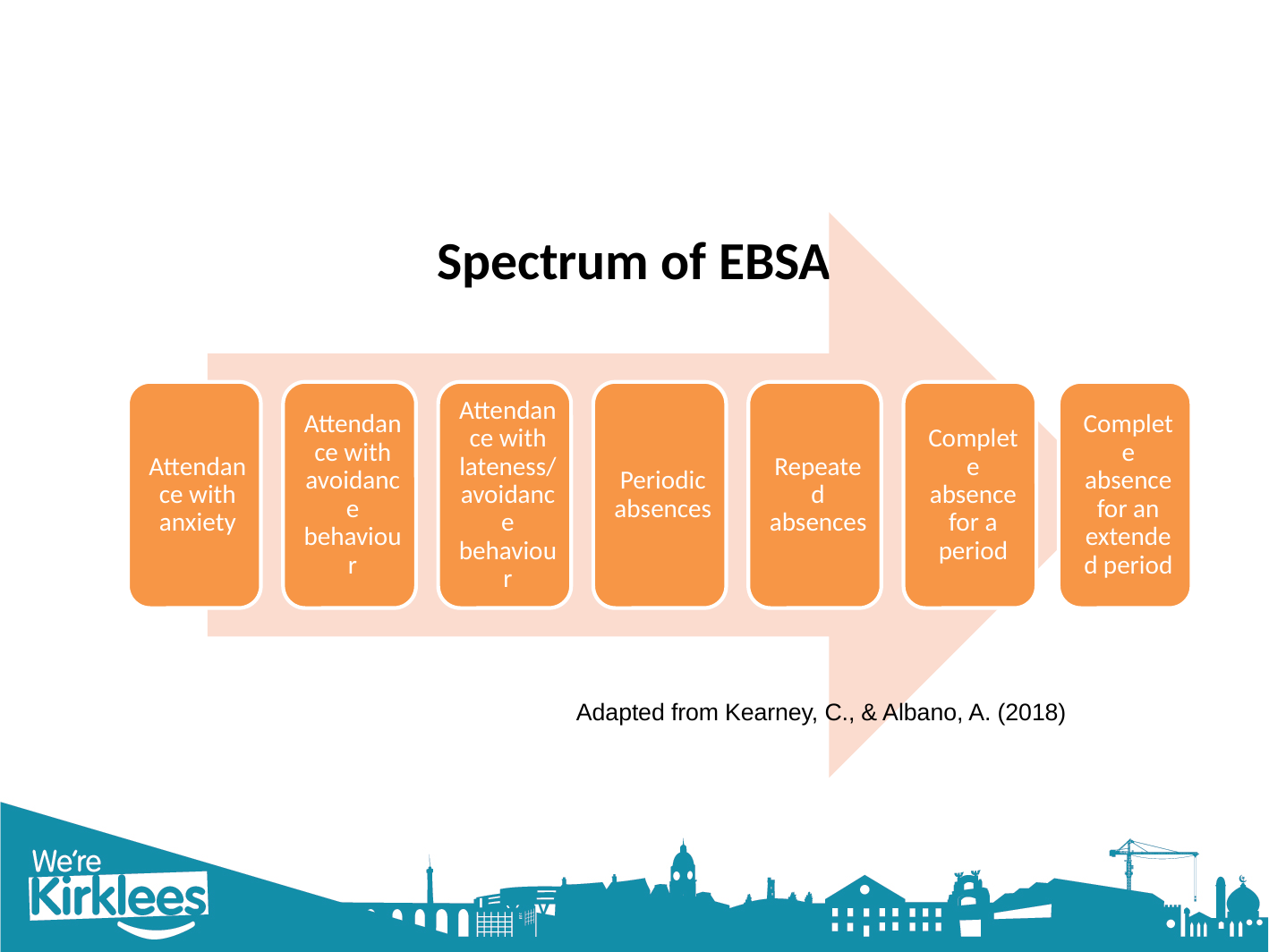

Attendance with anxiety
Attendance with avoidance behaviour
Attendance with lateness/ avoidance behaviour
Periodic absences
Repeated absences
Complete absence for a period
Complete absence for an extended period
# Spectrum of EBSA
Adapted from Kearney, C., & Albano, A. (2018)